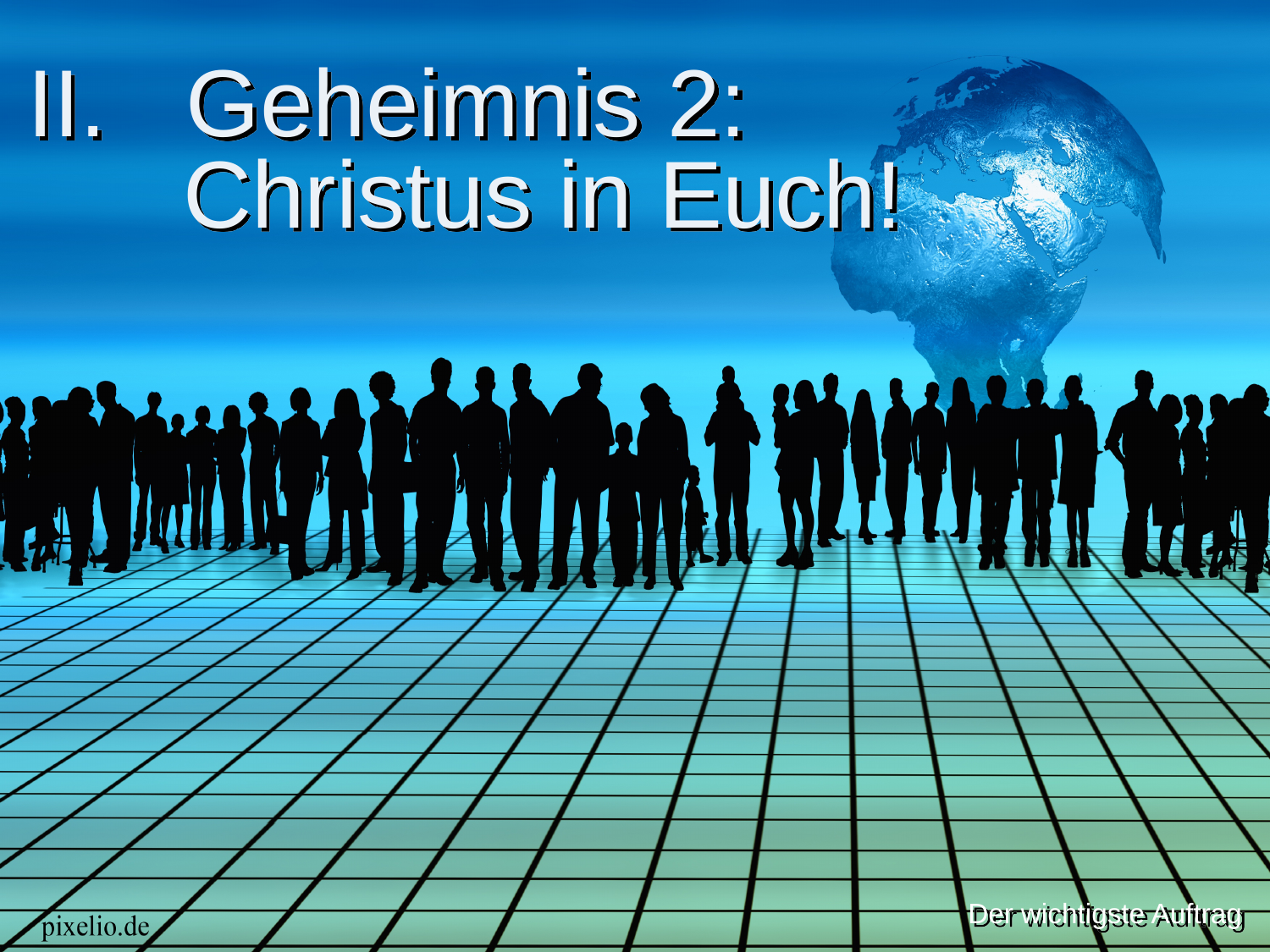

# II.   Geheimnis 2: Christus in Euch!
Der wichtigste Auftrag